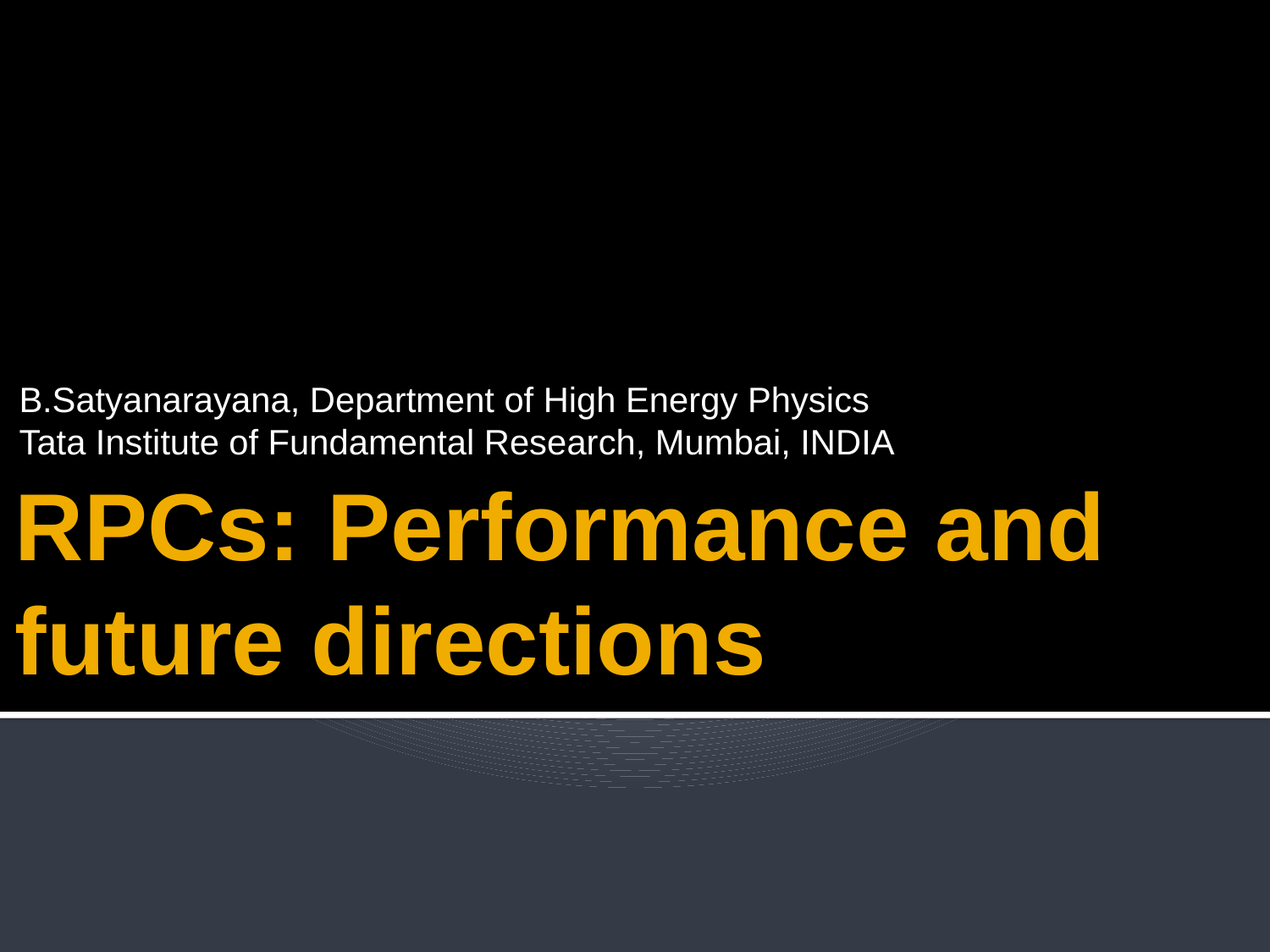

B.Satyanarayana, Department of High Energy Physics
Tata Institute of Fundamental Research, Mumbai, INDIA
# RPCs: Performance and future directions